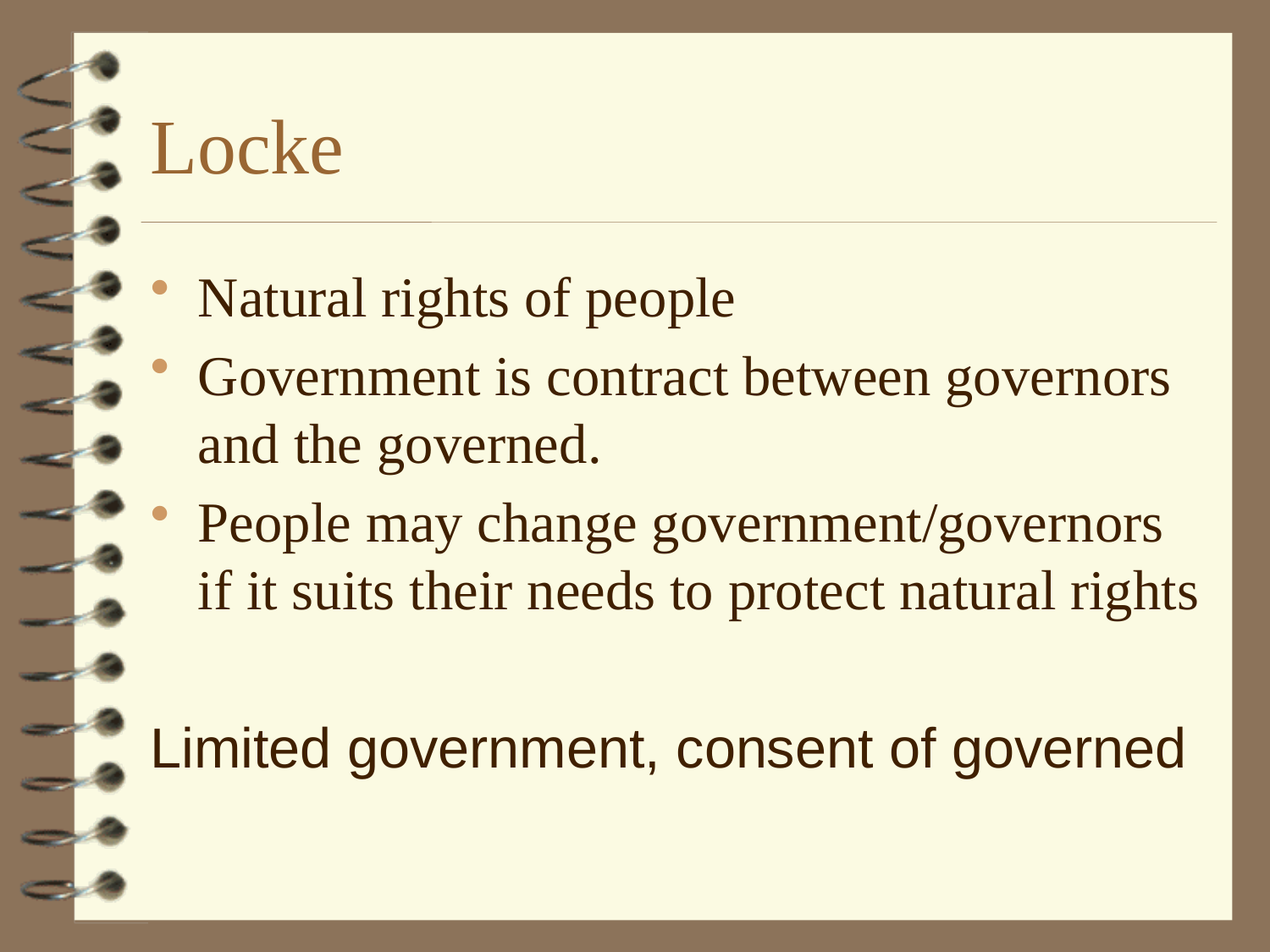

# Locke
Natural rights of people
Government is contract between governors and the governed.
People may change government/governors if it suits their needs to protect natural rights

Limited government, consent of governed